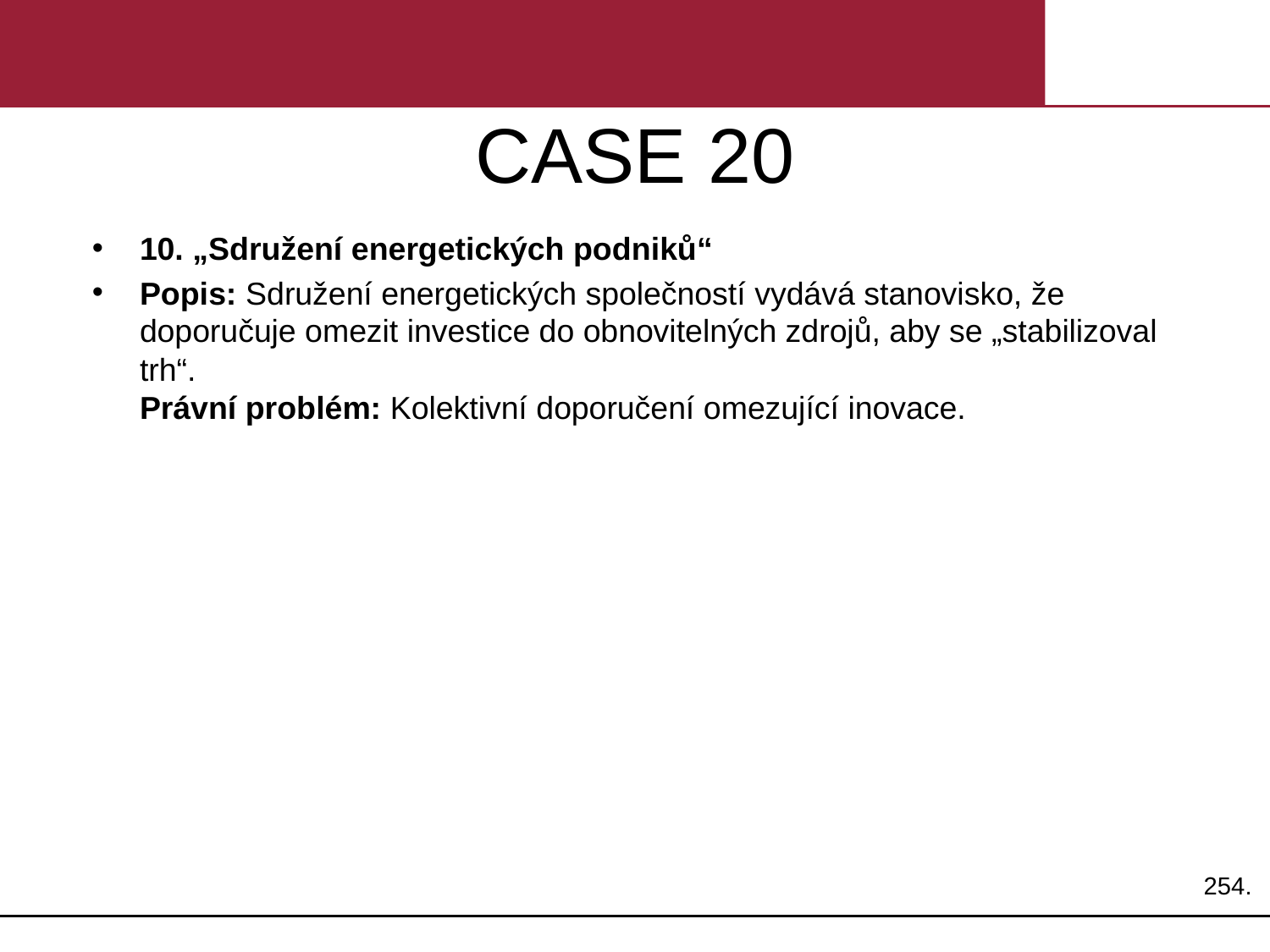

# CASE 20

10. „Sdružení energetických podniků“
Popis: Sdružení energetických společností vydává stanovisko, že doporučuje omezit investice do obnovitelných zdrojů, aby se „stabilizoval trh“.
Právní problém: Kolektivní doporučení omezující inovace.
254.